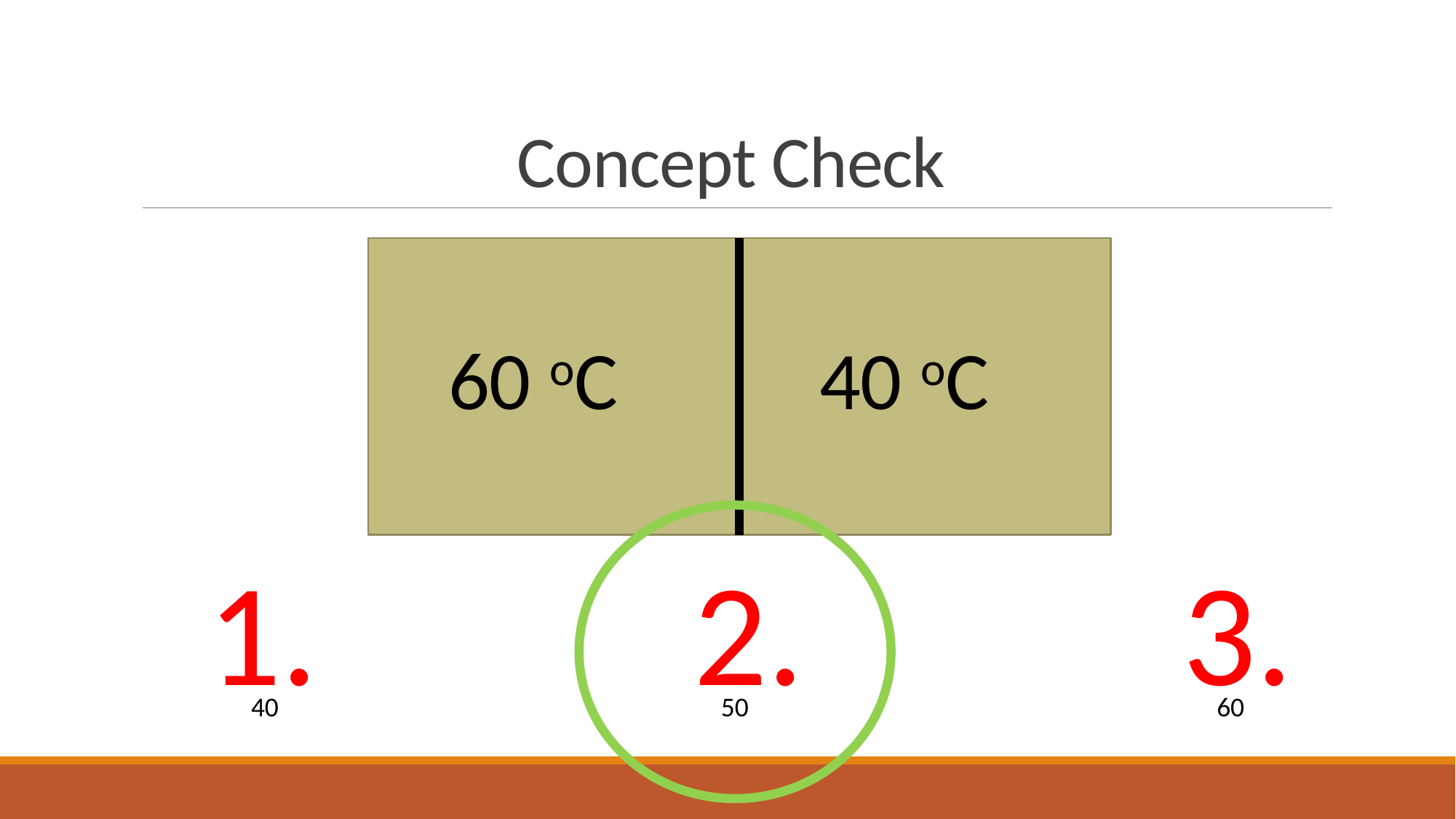

# Concept Check

60 oC
40 oC

1.
2.
3.
40
50
60